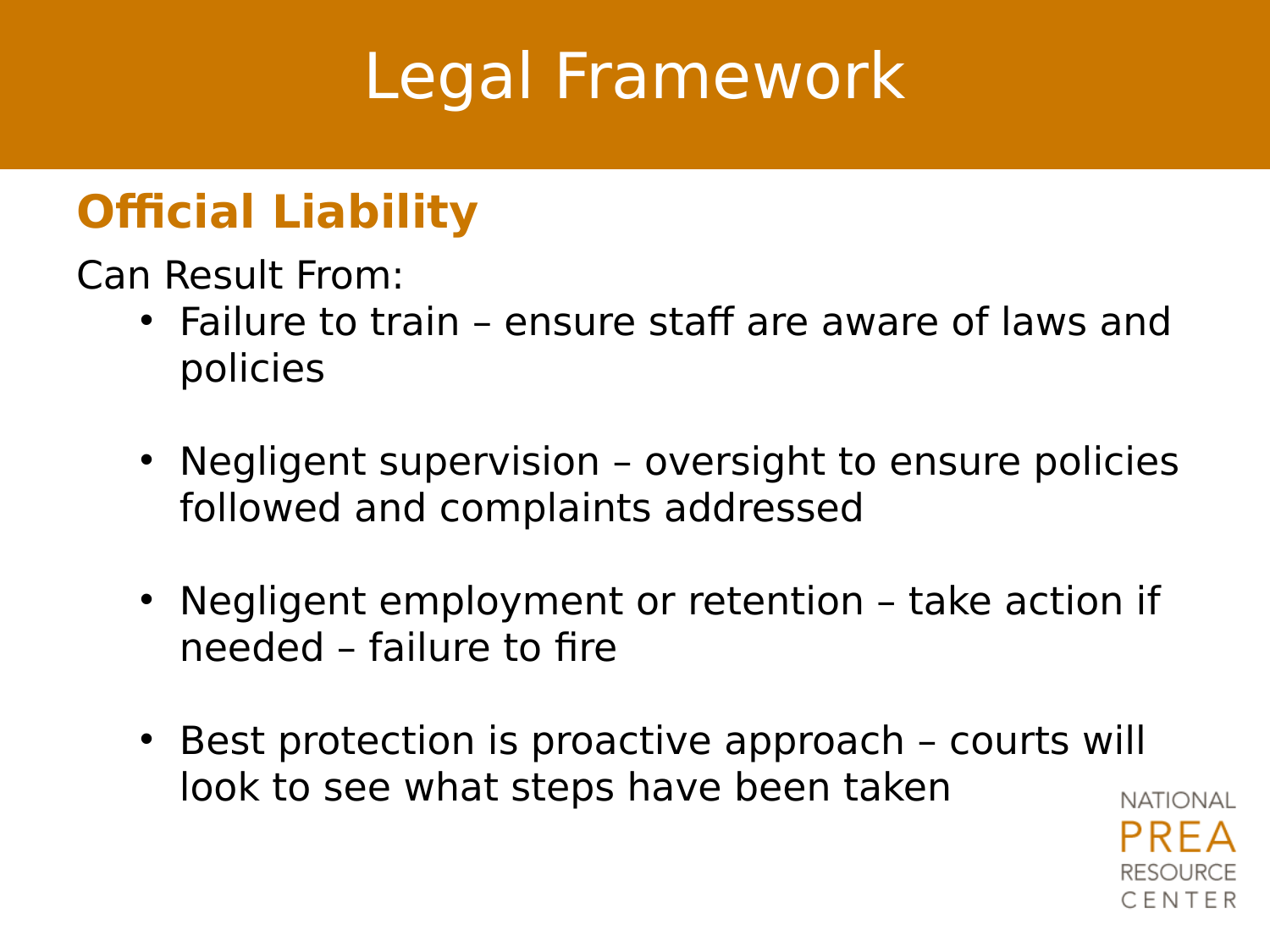

# Legal Framework
Official Liability
Can Result From:
Failure to train – ensure staff are aware of laws and policies

Negligent supervision – oversight to ensure policies followed and complaints addressed

Negligent employment or retention – take action if needed – failure to fire

Best protection is proactive approach – courts will look to see what steps have been taken